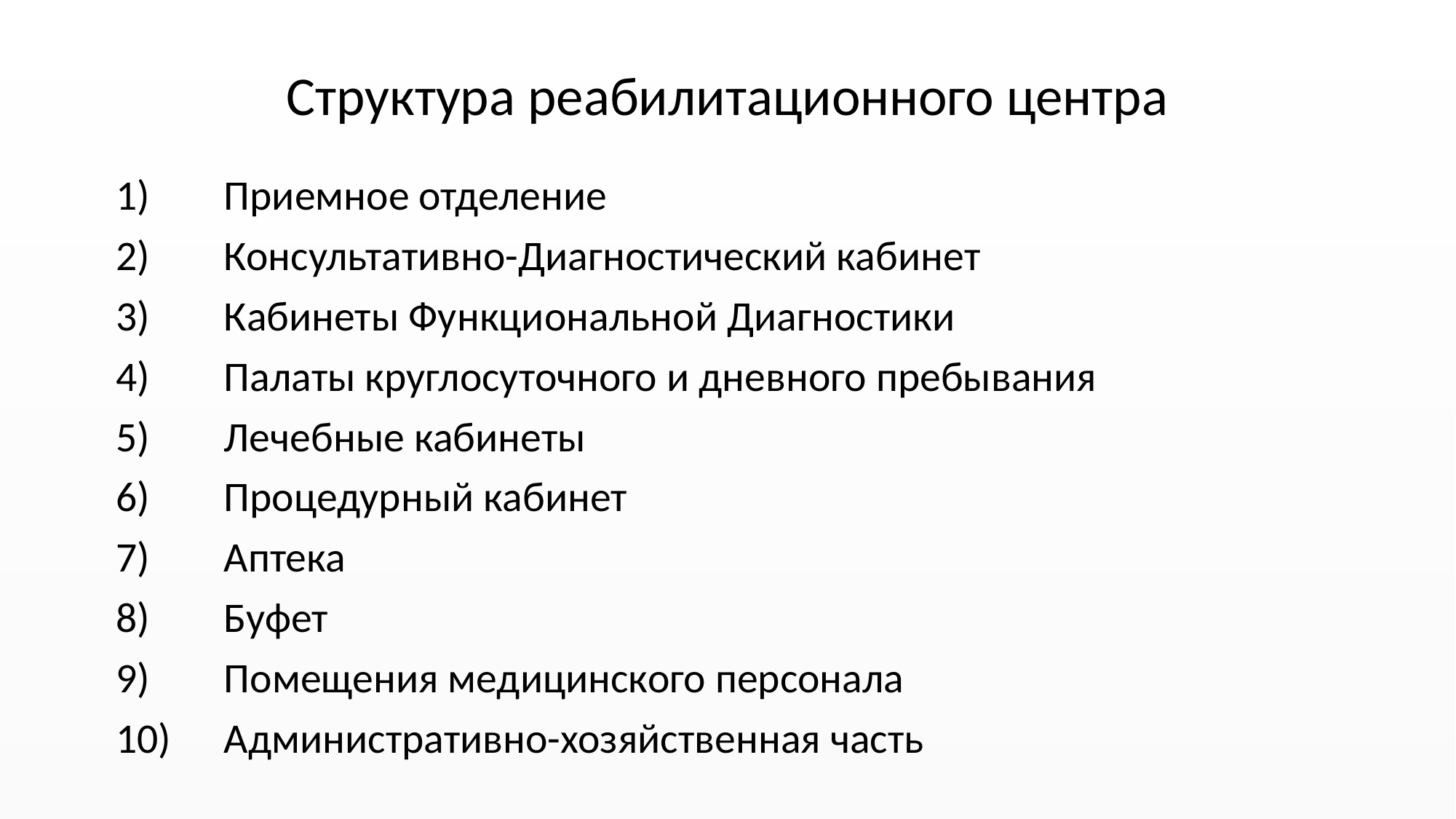

# Структура реабилитационного центра
1)	Приемное отделение
2)	Консультативно-Диагностический кабинет
3)	Кабинеты Функциональной Диагностики
4)	Палаты круглосуточного и дневного пребывания
5)	Лечебные кабинеты
6)	Процедурный кабинет
7)	Аптека
8)	Буфет
9)	Помещения медицинского персонала
10)	Административно-хозяйственная часть